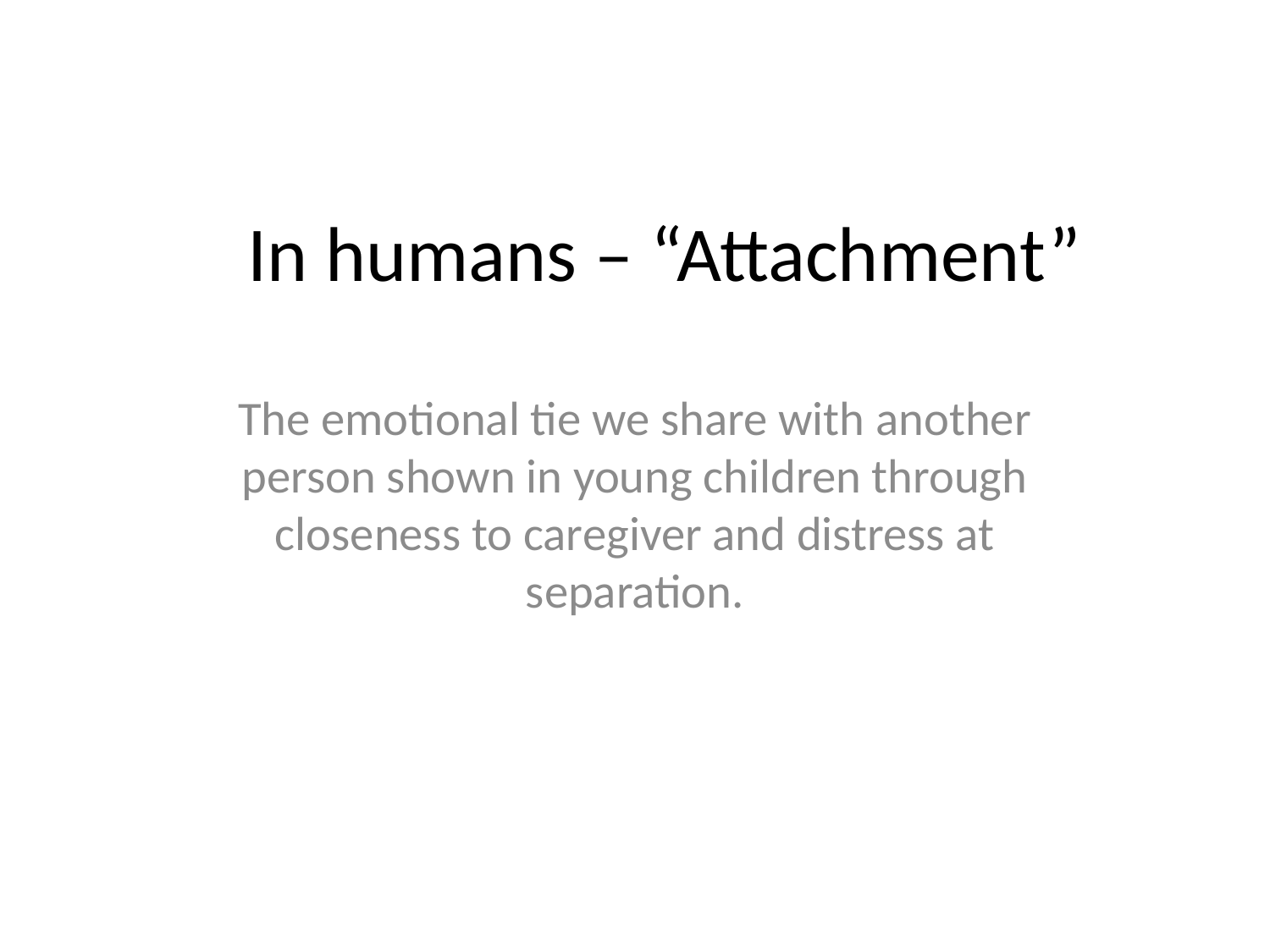

# In humans – “Attachment”
The emotional tie we share with another person shown in young children through closeness to caregiver and distress at separation.